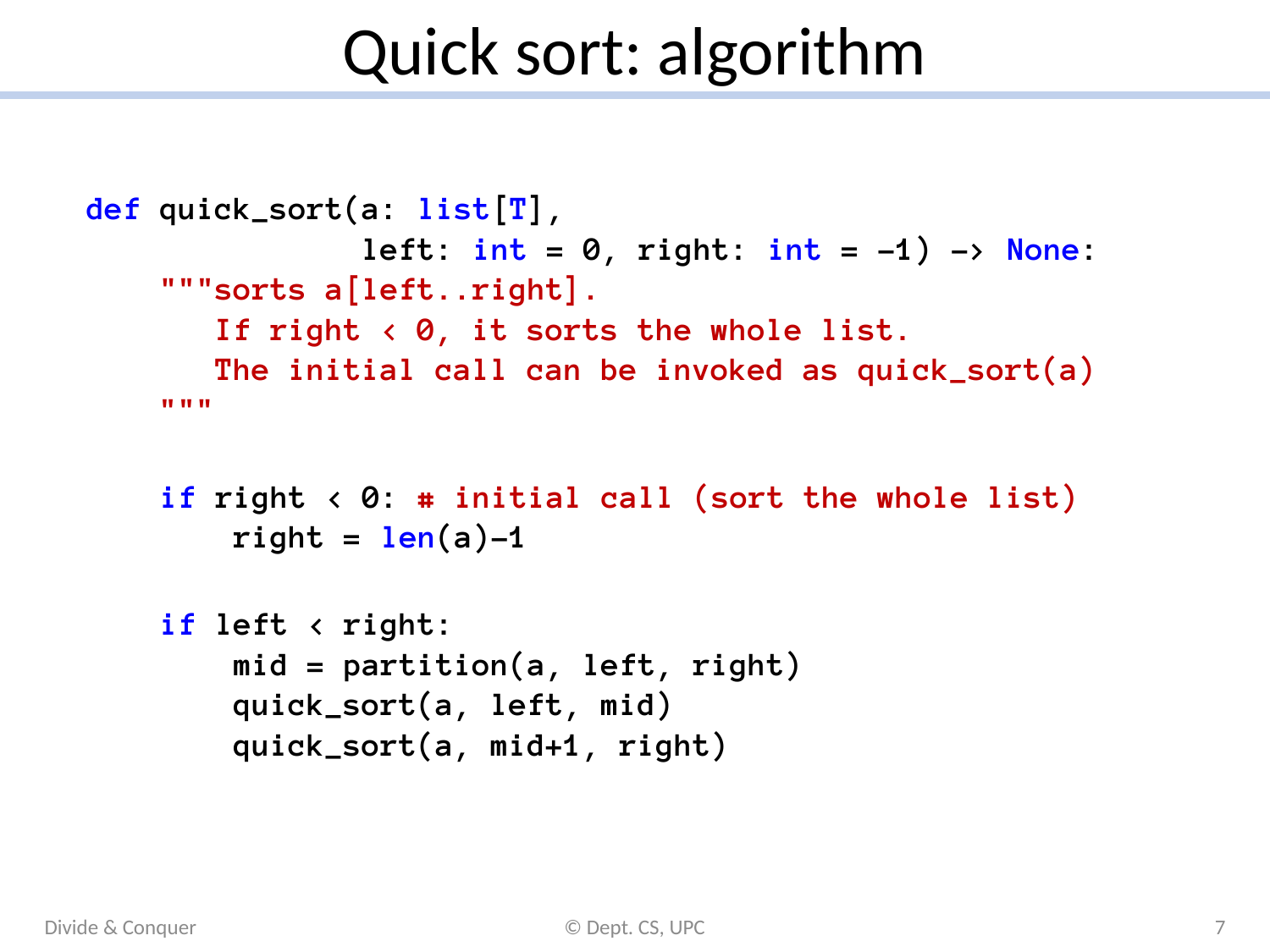

# Quick sort: algorithm
def quick_sort(a: list[T],
               left: int = 0, right: int = -1) -> None:
    """sorts a[left..right].
       If right < 0, it sorts the whole list.
       The initial call can be invoked as quick_sort(a)
    """
    if right < 0: # initial call (sort the whole list)
        right = len(a)-1
    if left < right:
        mid = partition(a, left, right)
        quick_sort(a, left, mid)
        quick_sort(a, mid+1, right)
Divide & Conquer
© Dept. CS, UPC
7